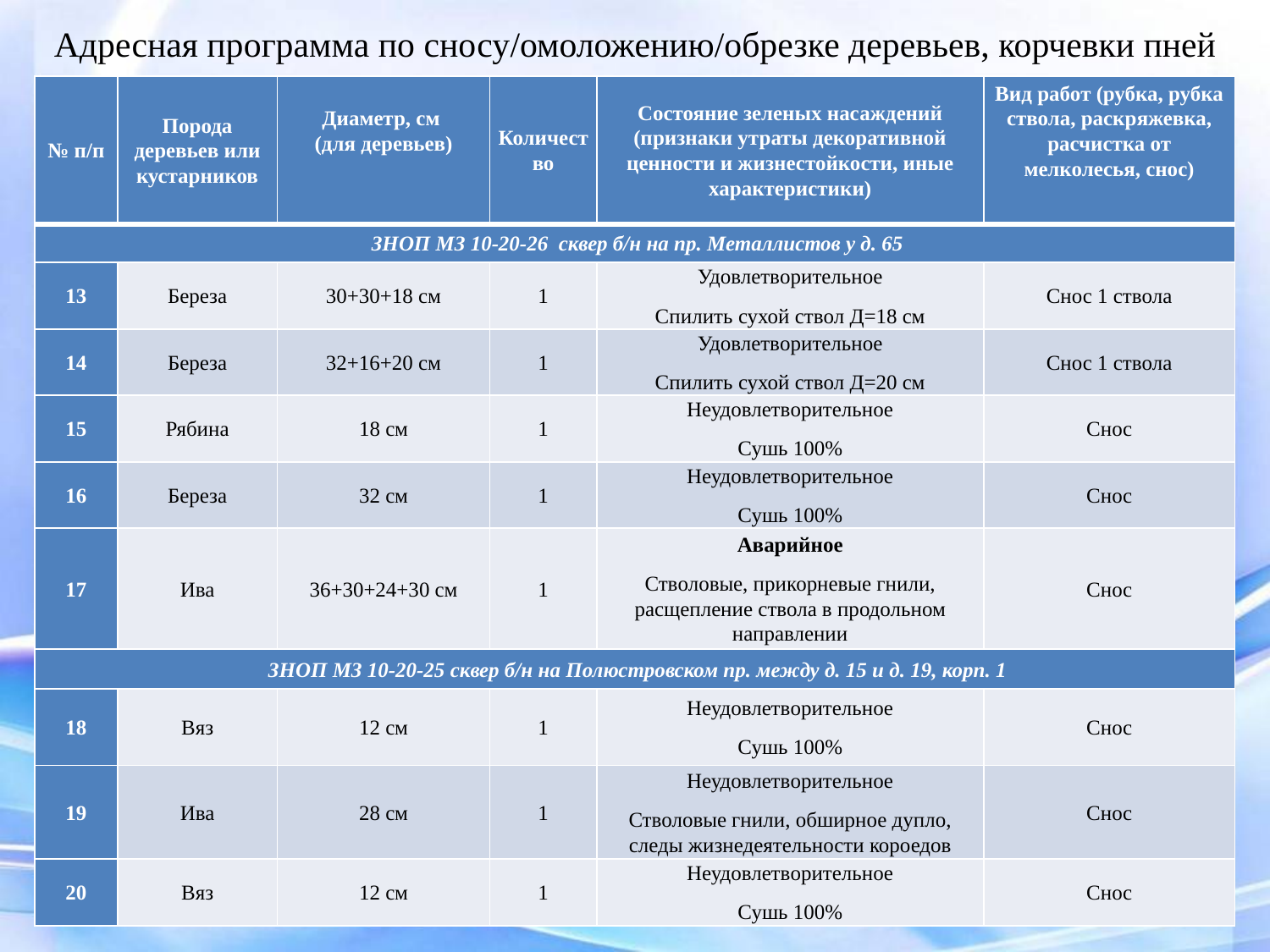

# Адресная программа по сносу/омоложению/обрезке деревьев, корчевки пней
| № п/п | Порода деревьев или кустарников | Диаметр, см (для деревьев) | Количество | Состояние зеленых насаждений (признаки утраты декоративной ценности и жизнестойкости, иные характеристики) | Вид работ (рубка, рубка ствола, раскряжевка, расчистка от мелколесья, снос) |
| --- | --- | --- | --- | --- | --- |
| ЗНОП МЗ 10-20-26 сквер б/н на пр. Металлистов у д. 65 |  |  |  |  |  |
| 13 | Береза | 30+30+18 см | 1 | Удовлетворительное Спилить сухой ствол Д=18 см | Снос 1 ствола |
| 14 | Береза | 32+16+20 см | 1 | Удовлетворительное Спилить сухой ствол Д=20 см | Снос 1 ствола |
| 15 | Рябина | 18 см | 1 | Неудовлетворительное Сушь 100% | Снос |
| 16 | Береза | 32 см | 1 | Неудовлетворительное Сушь 100% | Снос |
| 17 | Ива | 36+30+24+30 см | 1 | Аварийное Стволовые, прикорневые гнили, расщепление ствола в продольном направлении | Снос |
| ЗНОП МЗ 10-20-25 сквер б/н на Полюстровском пр. между д. 15 и д. 19, корп. 1 |  |  |  |  |  |
| 18 | Вяз | 12 см | 1 | Неудовлетворительное Сушь 100% | Снос |
| 19 | Ива | 28 см | 1 | Неудовлетворительное Стволовые гнили, обширное дупло, следы жизнедеятельности короедов | Снос |
| 20 | Вяз | 12 см | 1 | Неудовлетворительное Сушь 100% | Снос |